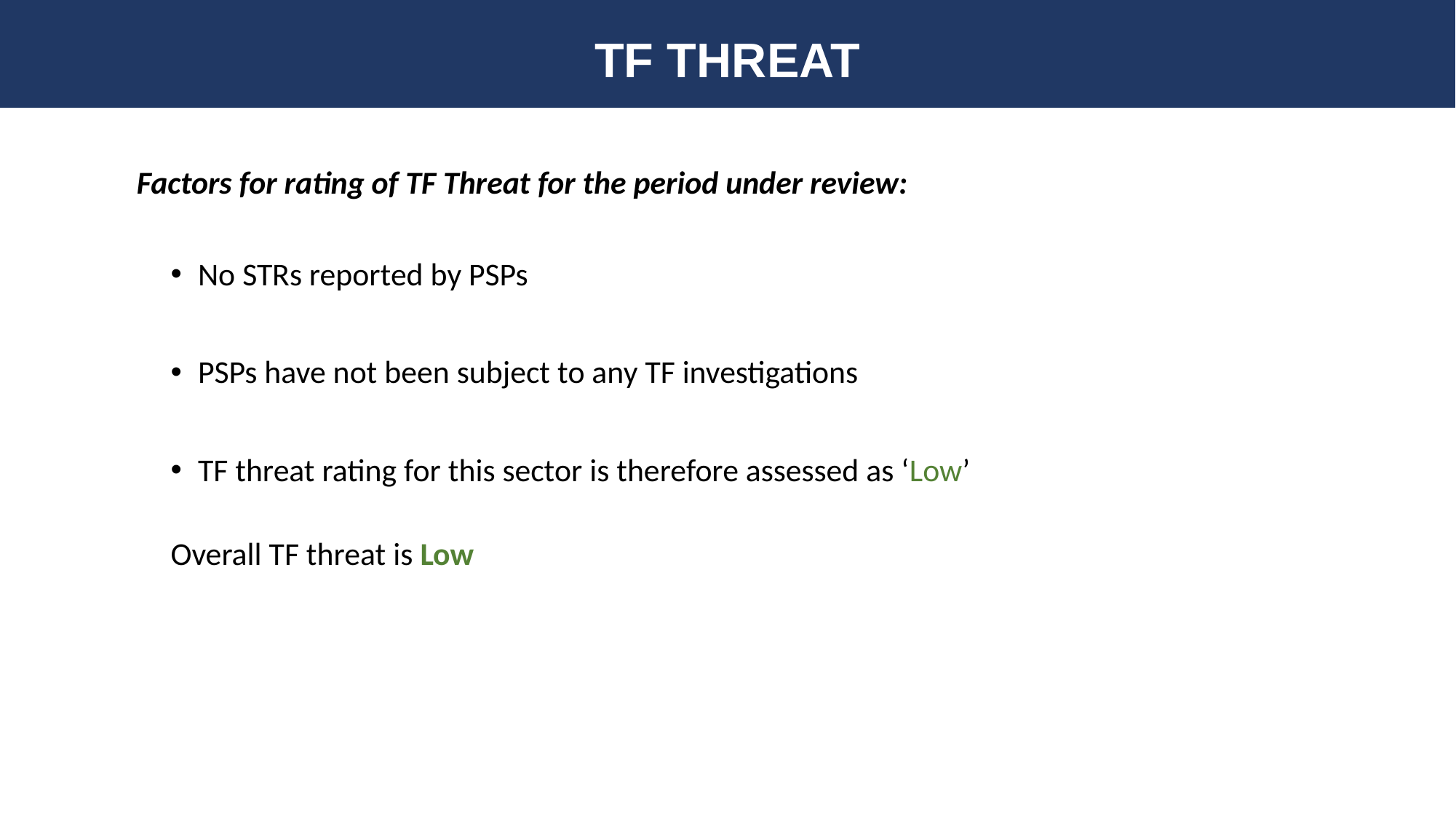

# TF THREAT

Factors for rating of TF Threat for the period under review:

No STRs reported by PSPs

PSPs have not been subject to any TF investigations

TF threat rating for this sector is therefore assessed as ‘Low’

Overall TF threat is Low